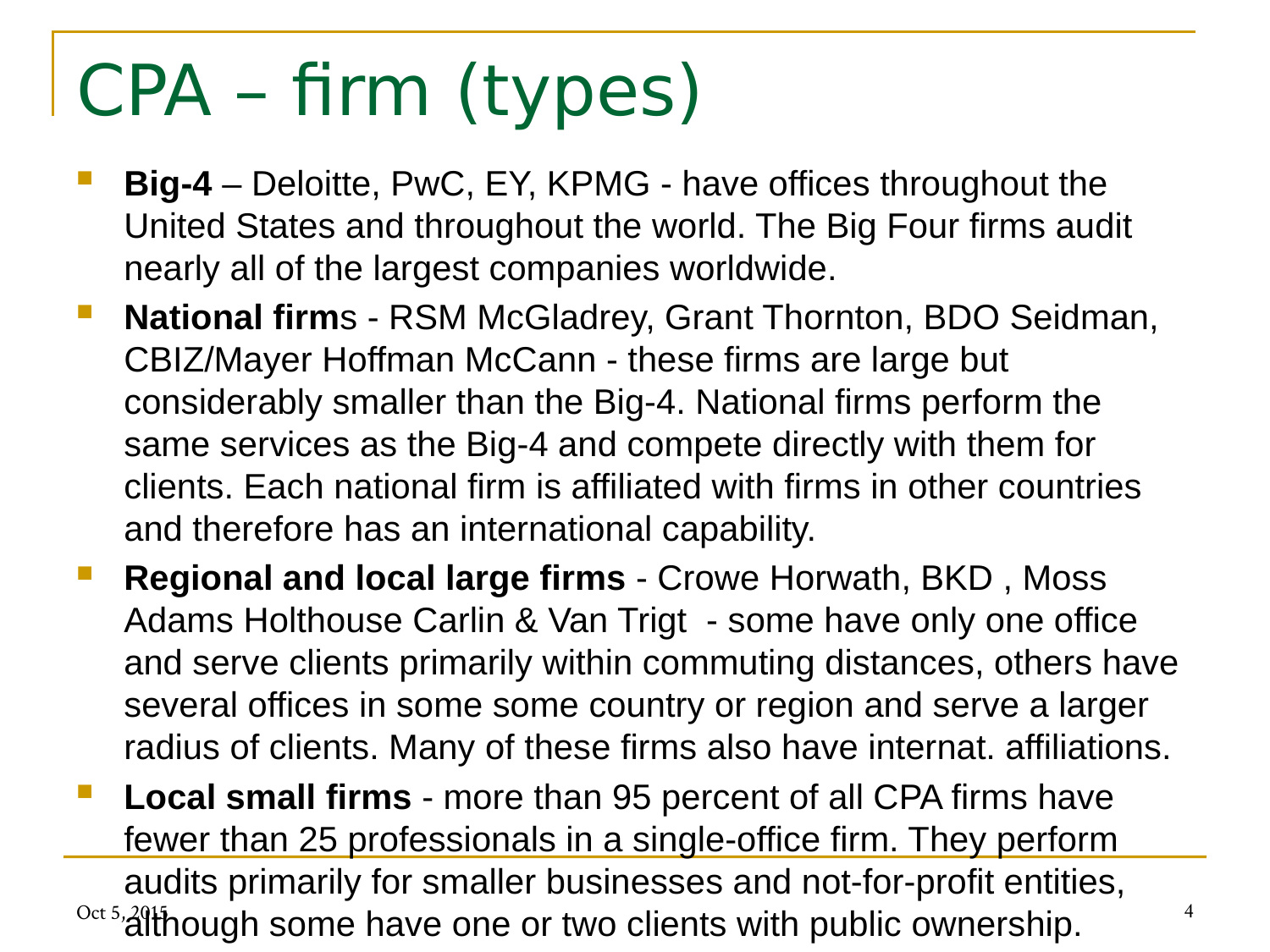

# CPA – firm (types)
Big-4 – Deloitte, PwC, EY, KPMG - have offices throughout the United States and throughout the world. The Big Four firms audit nearly all of the largest companies worldwide.
National firms - RSM McGladrey, Grant Thornton, BDO Seidman, CBIZ/Mayer Hoffman McCann - these firms are large but considerably smaller than the Big-4. National firms perform the same services as the Big-4 and compete directly with them for clients. Each national firm is affiliated with firms in other countries and therefore has an international capability.
Regional and local large firms - Crowe Horwath, BKD , Moss Adams Holthouse Carlin & Van Trigt  - some have only one office and serve clients primarily within commuting distances, others have several offices in some some country or region and serve a larger radius of clients. Many of these firms also have internat. affiliations.
Local small firms - more than 95 percent of all CPA firms have fewer than 25 professionals in a single-office firm. They perform audits primarily for smaller businesses and not-for-profit entities, although some have one or two clients with public ownership.

Oct 5, 2015
4